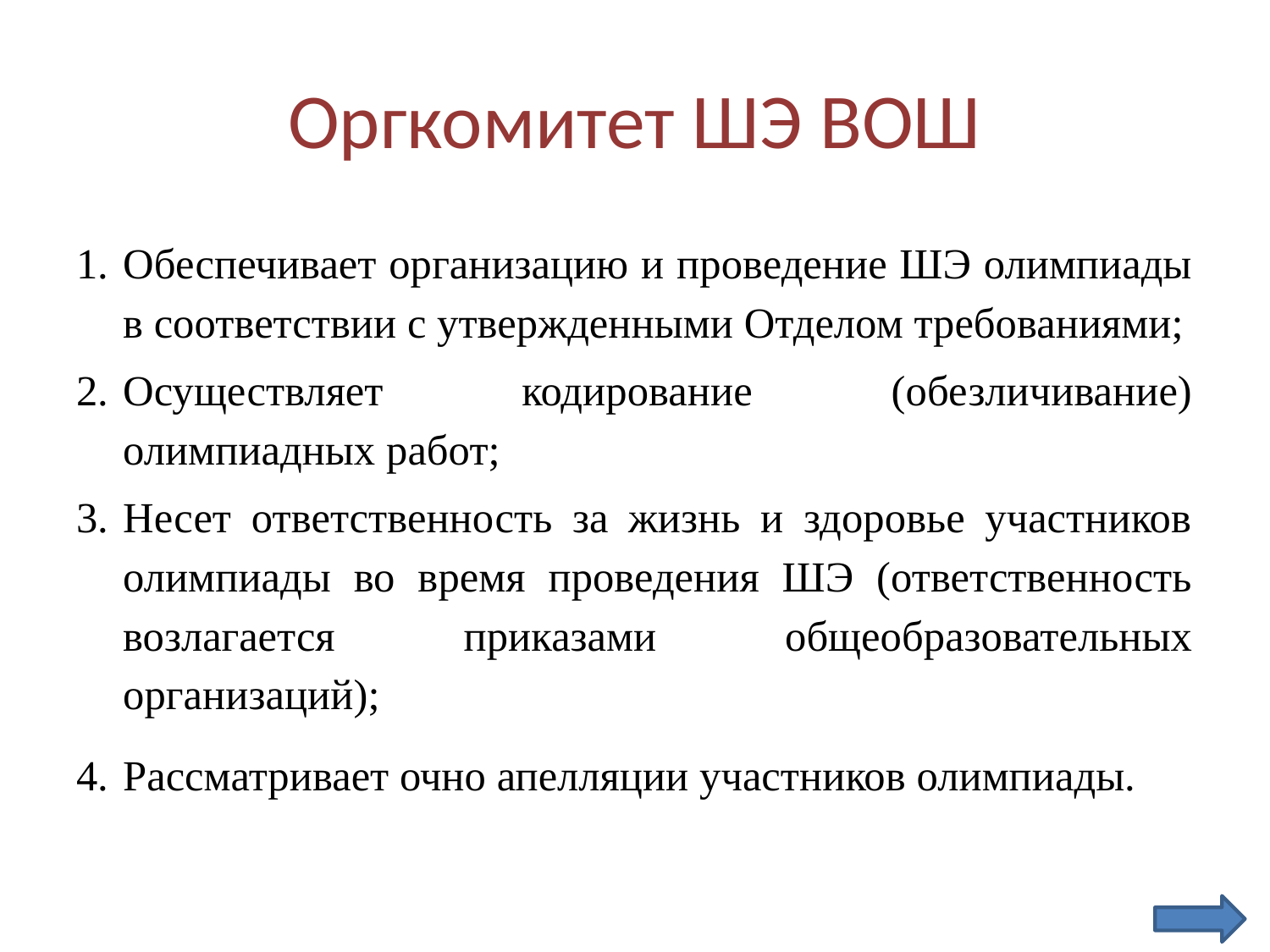

# Оргкомитет ШЭ ВОШ
Обеспечивает организацию и проведение ШЭ олимпиады в соответствии с утвержденными Отделом требованиями;
Осуществляет кодирование (обезличивание) олимпиадных работ;
Несет ответственность за жизнь и здоровье участников олимпиады во время проведения ШЭ (ответственность возлагается приказами общеобразовательных организаций);
Рассматривает очно апелляции участников олимпиады.